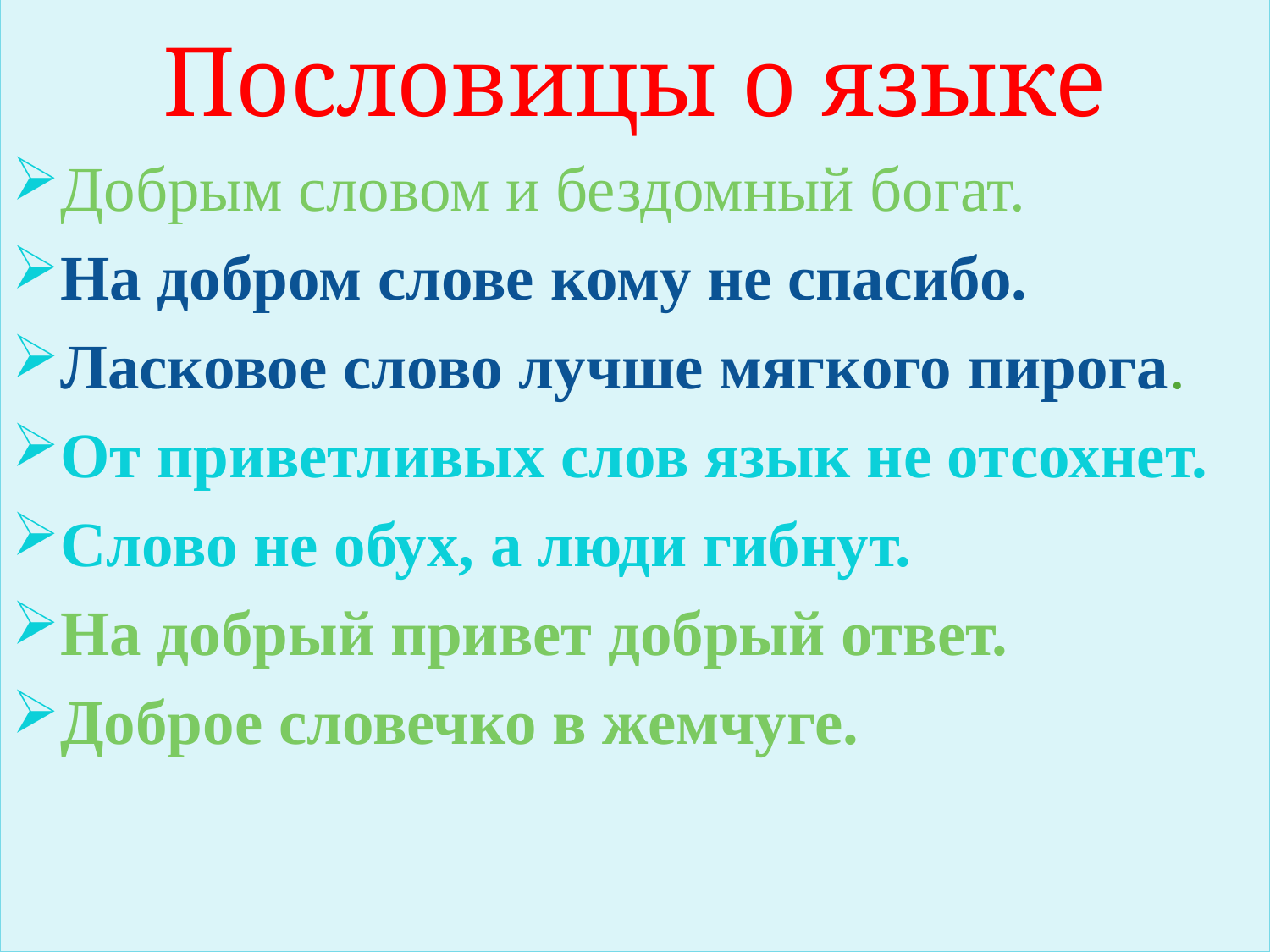

#

Пословицы о языке
Добрым словом и бездомный богат.
На добром слове кому не спасибо.
Ласковое слово лучше мягкого пирога.
От приветливых слов язык не отсохнет.
Слово не обух, а люди гибнут.
На добрый привет добрый ответ.
Доброе словечко в жемчуге.